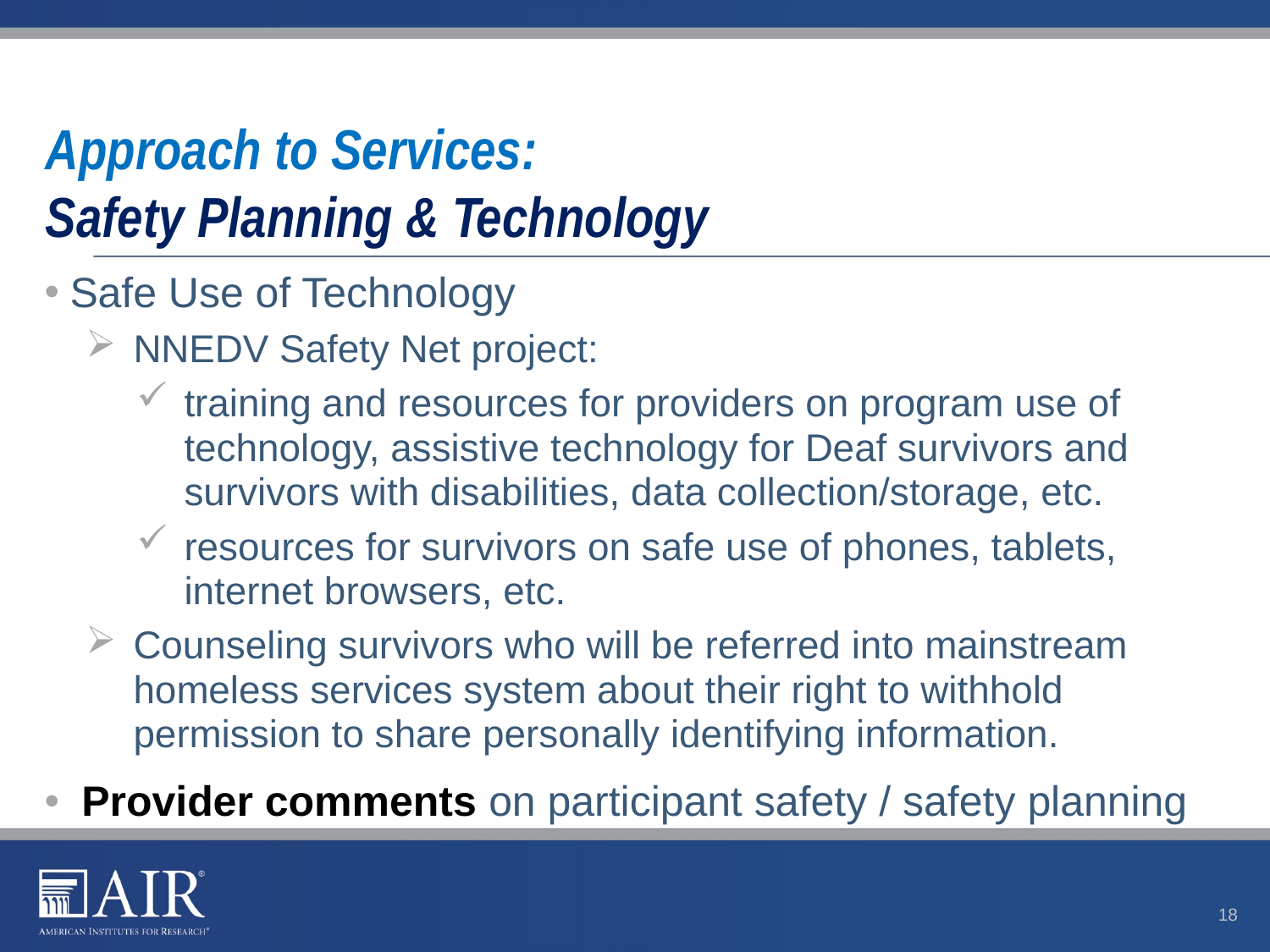

# Approach to Services: Safety Planning & Technology
Safe Use of Technology
NNEDV Safety Net project:
training and resources for providers on program use of technology, assistive technology for Deaf survivors and survivors with disabilities, data collection/storage, etc.
resources for survivors on safe use of phones, tablets, internet browsers, etc.
Counseling survivors who will be referred into mainstream homeless services system about their right to withhold permission to share personally identifying information.
 Provider comments on participant safety / safety planning

18